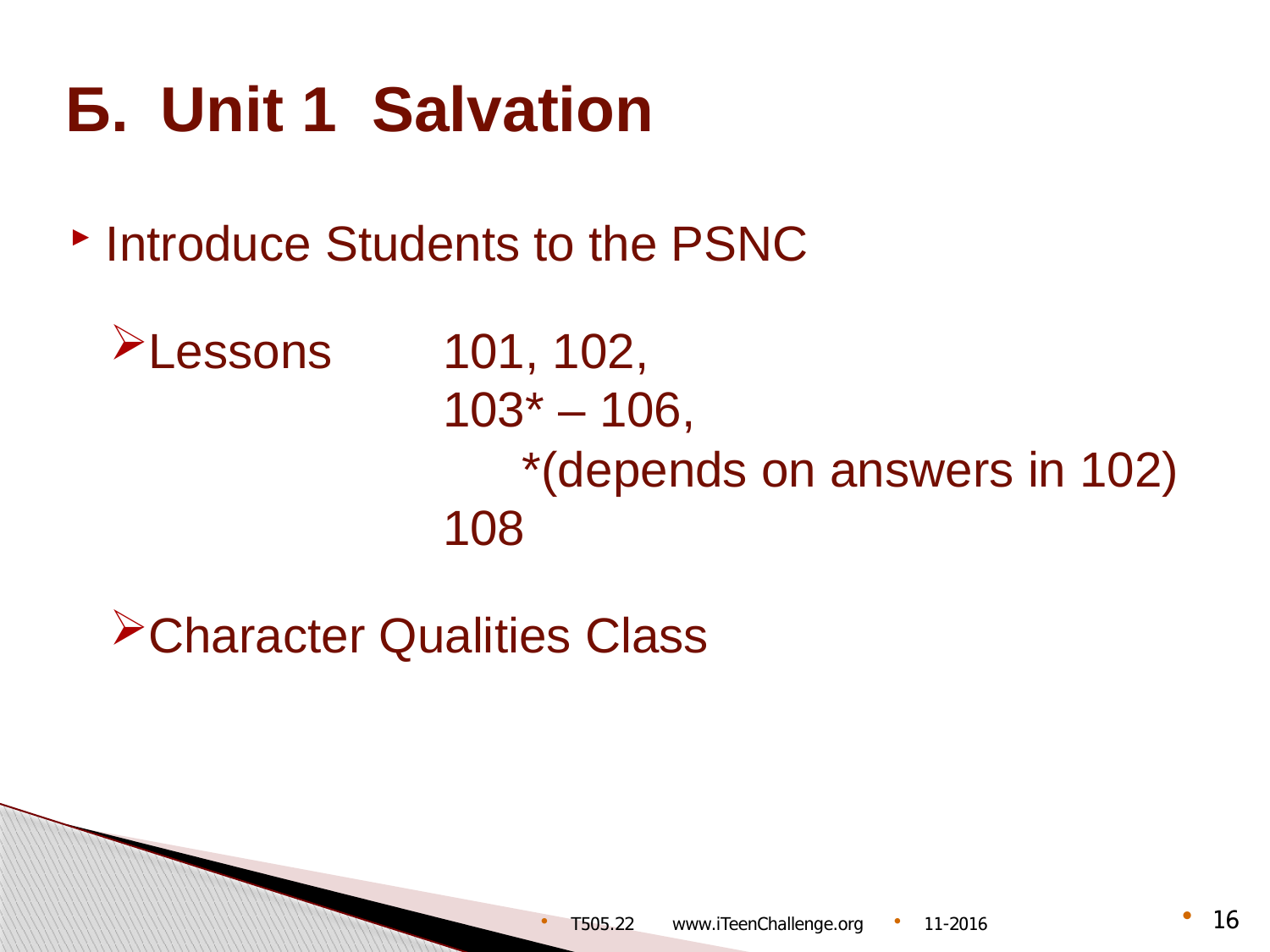

# Б.	Unit 1  Salvation
Introduce Students to the PSNC
Lessons 	101, 102,
	103* – 106,
		*(depends on answers in 102)
	108
Character Qualities Class
T505.22       www.iTeenChallenge.org
11-2016
16